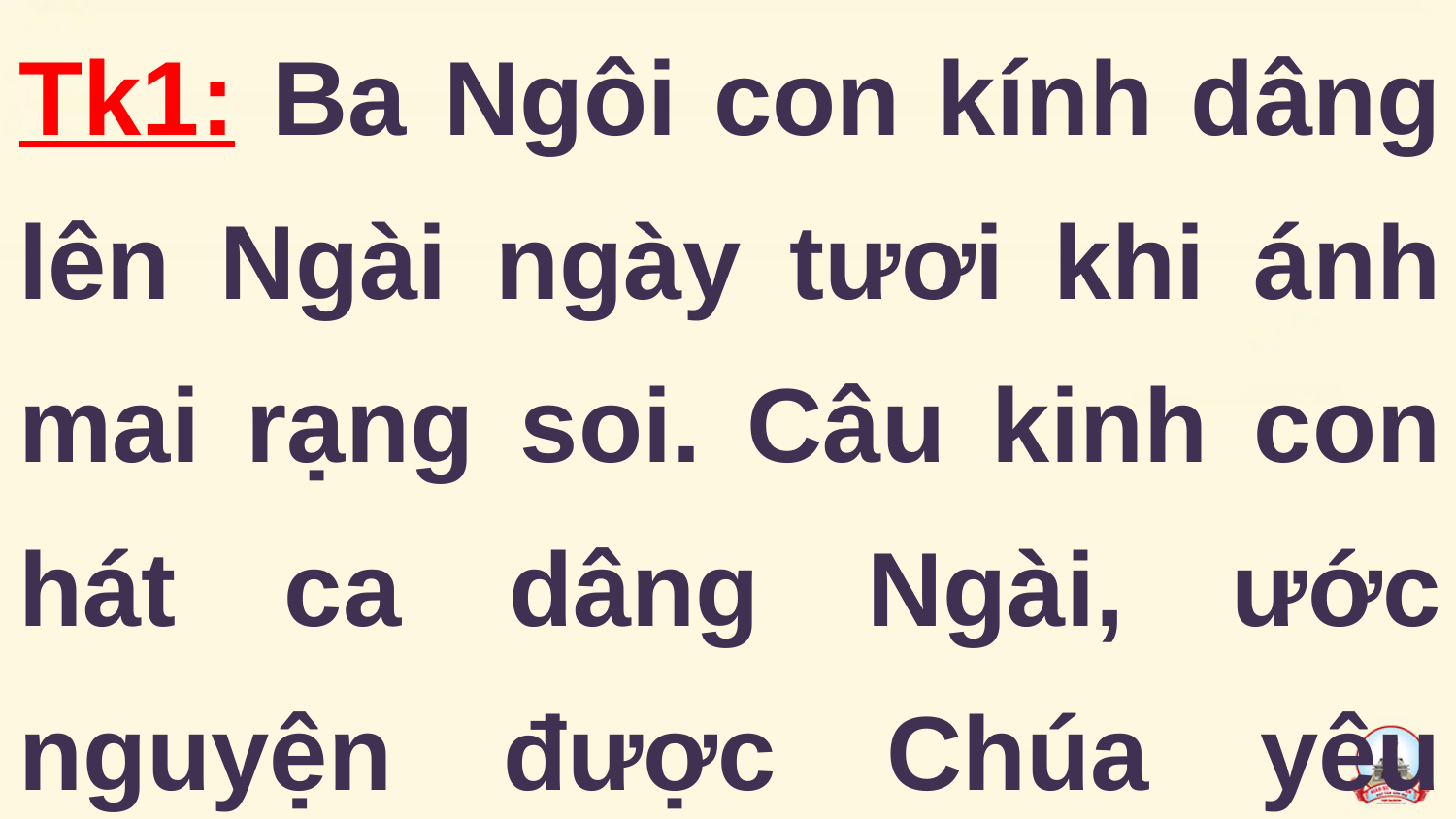

Tk1: Ba Ngôi con kính dâng lên Ngài ngày tươi khi ánh mai rạng soi. Câu kinh con hát ca dâng Ngài, ước nguyện được Chúa yêu suốt đời.